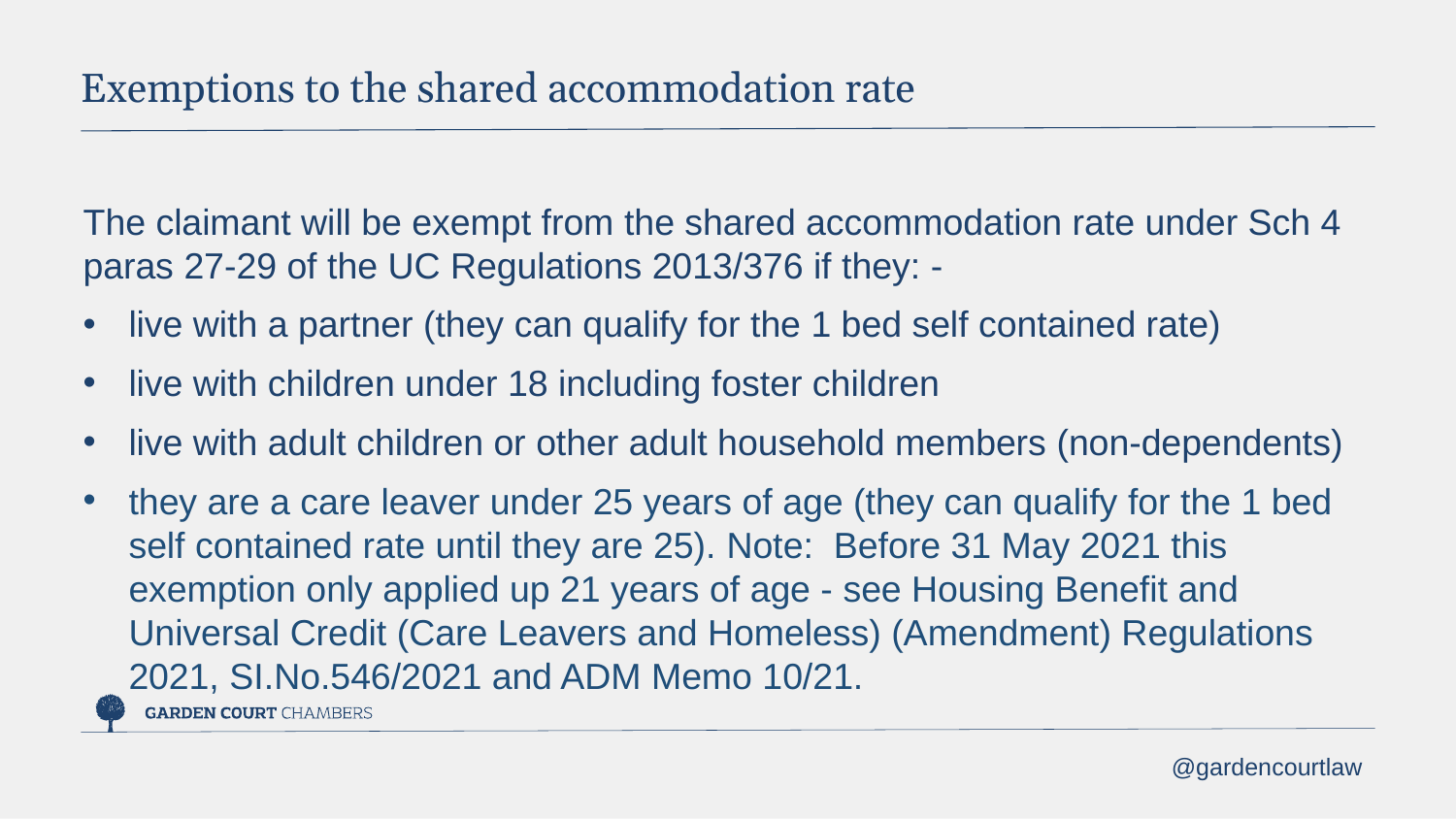

Exemptions to the shared accommodation rate

The claimant will be exempt from the shared accommodation rate under Sch 4 paras 27-29 of the UC Regulations 2013/376 if they: -
live with a partner (they can qualify for the 1 bed self contained rate)
live with children under 18 including foster children
live with adult children or other adult household members (non-dependents)
they are a care leaver under 25 years of age (they can qualify for the 1 bed self contained rate until they are 25). Note:  Before 31 May 2021 this exemption only applied up 21 years of age - see Housing Benefit and Universal Credit (Care Leavers and Homeless) (Amendment) Regulations 2021, SI.No.546/2021 and ADM Memo 10/21.